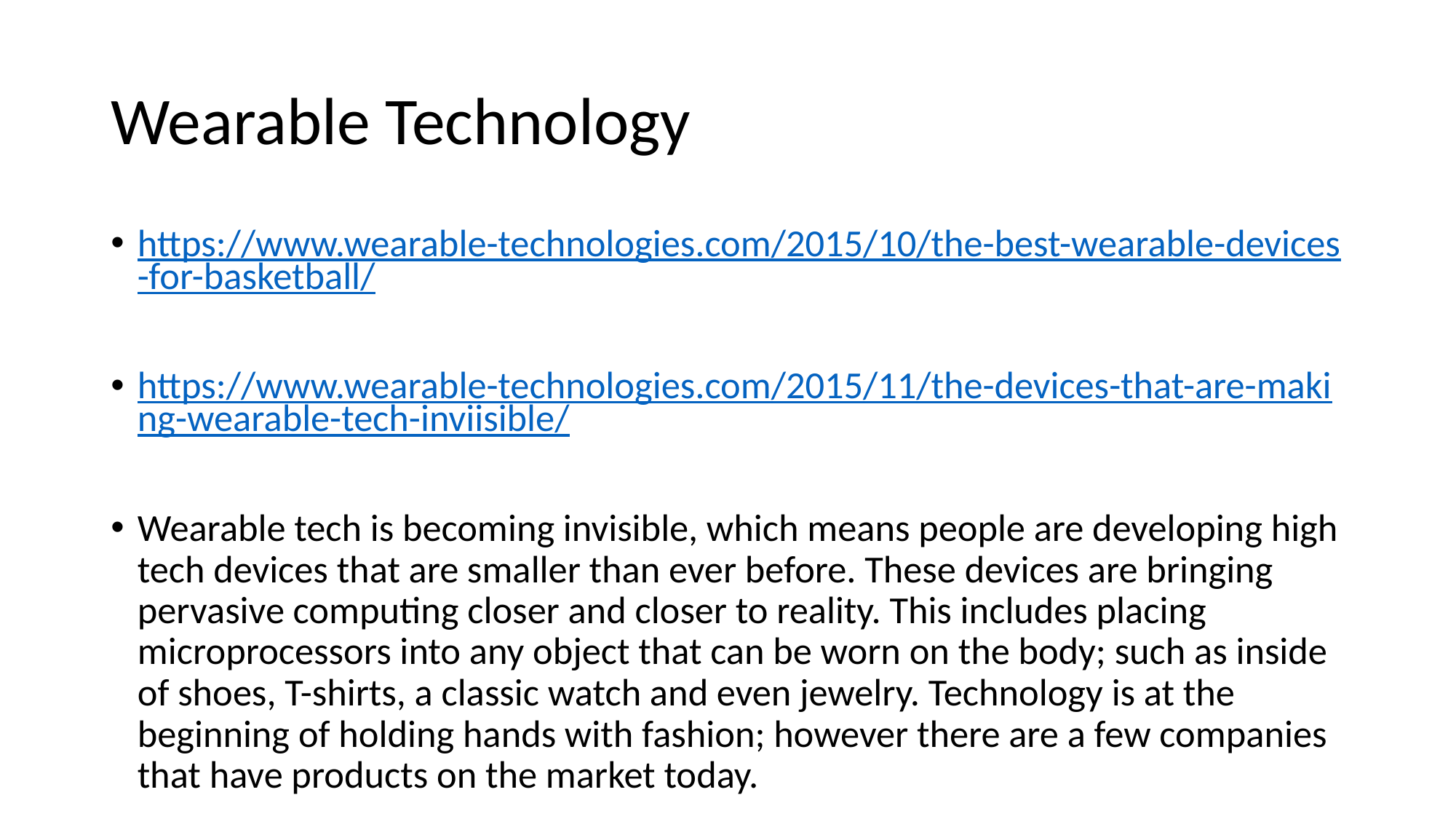

# Wearable Technology
https://www.wearable-technologies.com/2015/10/the-best-wearable-devices-for-basketball/

https://www.wearable-technologies.com/2015/11/the-devices-that-are-making-wearable-tech-inviisible/

Wearable tech is becoming invisible, which means people are developing high tech devices that are smaller than ever before. These devices are bringing pervasive computing closer and closer to reality. This includes placing microprocessors into any object that can be worn on the body; such as inside of shoes, T-shirts, a classic watch and even jewelry. Technology is at the beginning of holding hands with fashion; however there are a few companies that have products on the market today.